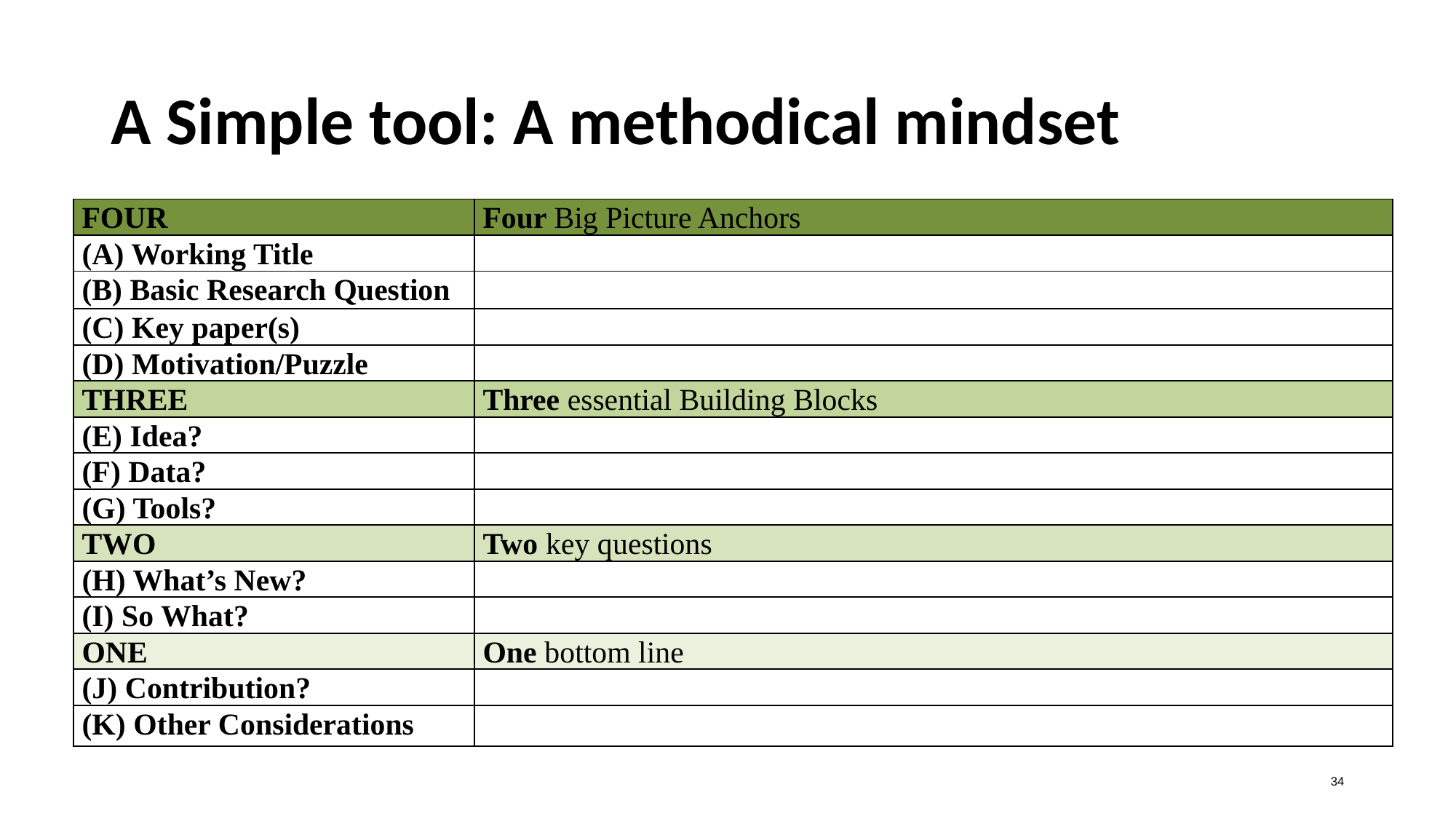

# A Simple tool: A methodical mindset
| FOUR | Four Big Picture Anchors |
| --- | --- |
| (A) Working Title |  |
| (B) Basic Research Question |  |
| (C) Key paper(s) |  |
| (D) Motivation/Puzzle |  |
| THREE | Three essential Building Blocks |
| (E) Idea? |  |
| (F) Data? |  |
| (G) Tools? |  |
| TWO | Two key questions |
| (H) What’s New? |  |
| (I) So What? |  |
| ONE | One bottom line |
| (J) Contribution? |  |
| (K) Other Considerations |  |
34